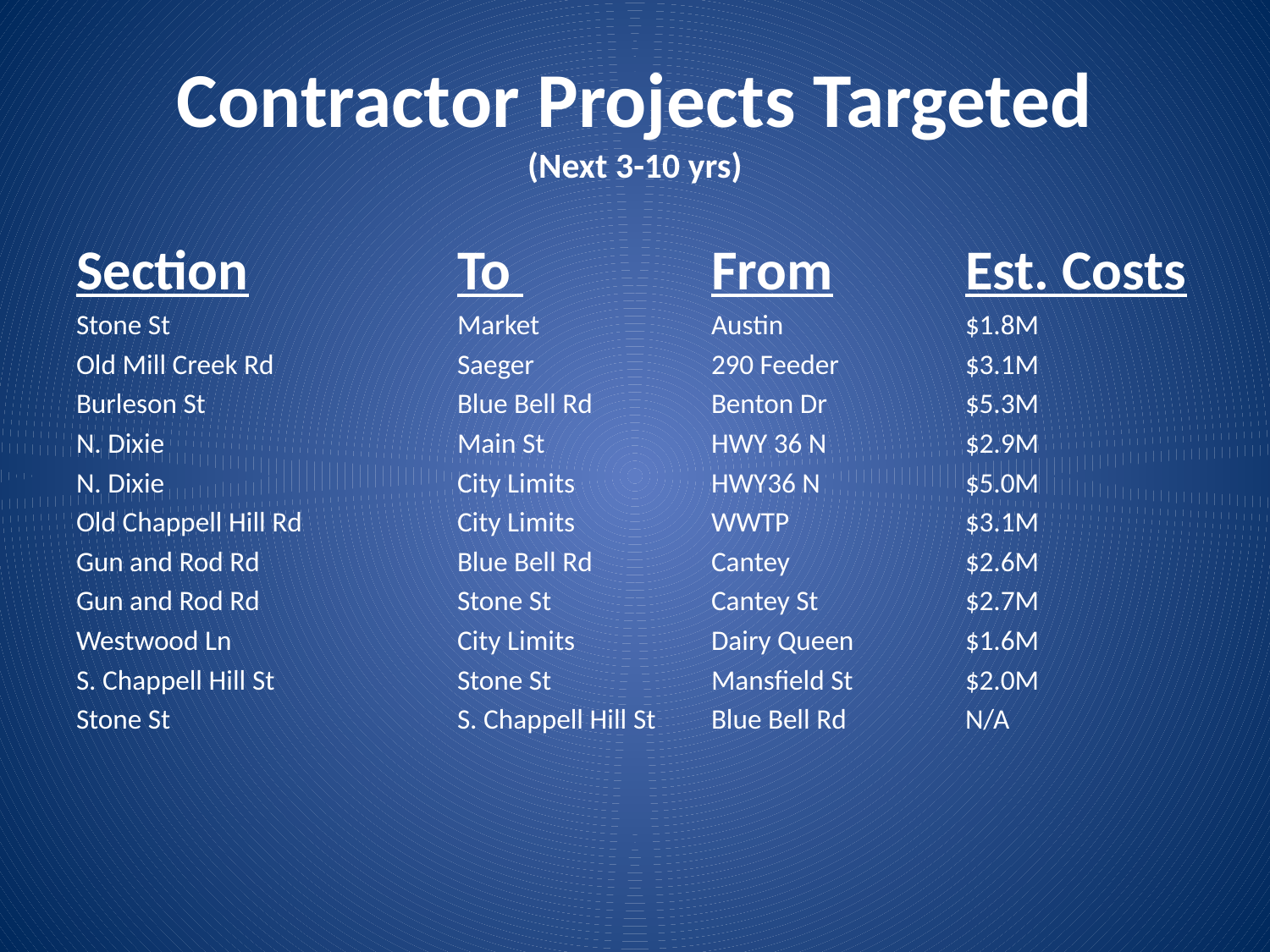

# Contractor Projects Targeted (Next 3-10 yrs)

Section		To 		From 	Est. Costs
Stone St			Market		Austin		$1.8M
Old Mill Creek Rd		Saeger		290 Feeder	$3.1M
Burleson St		Blue Bell Rd	Benton Dr		$5.3M
N. Dixie			Main St		HWY 36 N		$2.9M
N. Dixie			City Limits		HWY36 N		$5.0M
Old Chappell Hill Rd		City Limits		WWTP		$3.1M
Gun and Rod Rd		Blue Bell Rd	Cantey		$2.6M
Gun and Rod Rd		Stone St		Cantey St		$2.7M
Westwood Ln		City Limits		Dairy Queen	$1.6M
S. Chappell Hill St		Stone St		Mansfield St	$2.0M
Stone St			S. Chappell Hill St	Blue Bell Rd	N/A